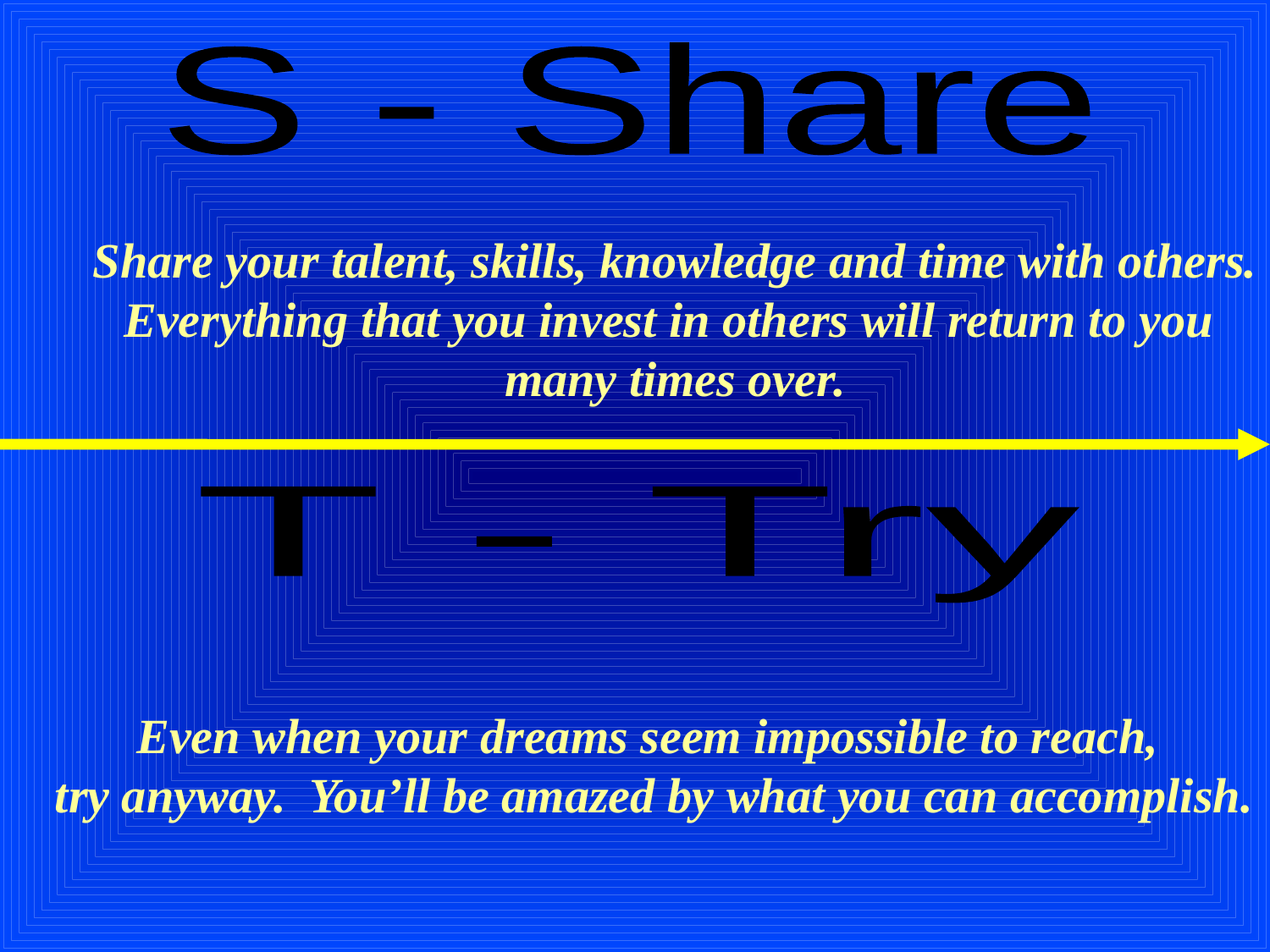

S - Share
Share your talent, skills, knowledge and time with others.
Everything that you invest in others will return to you
many times over.

T - Try
Even when your dreams seem impossible to reach,
try anyway.  You’ll be amazed by what you can accomplish.